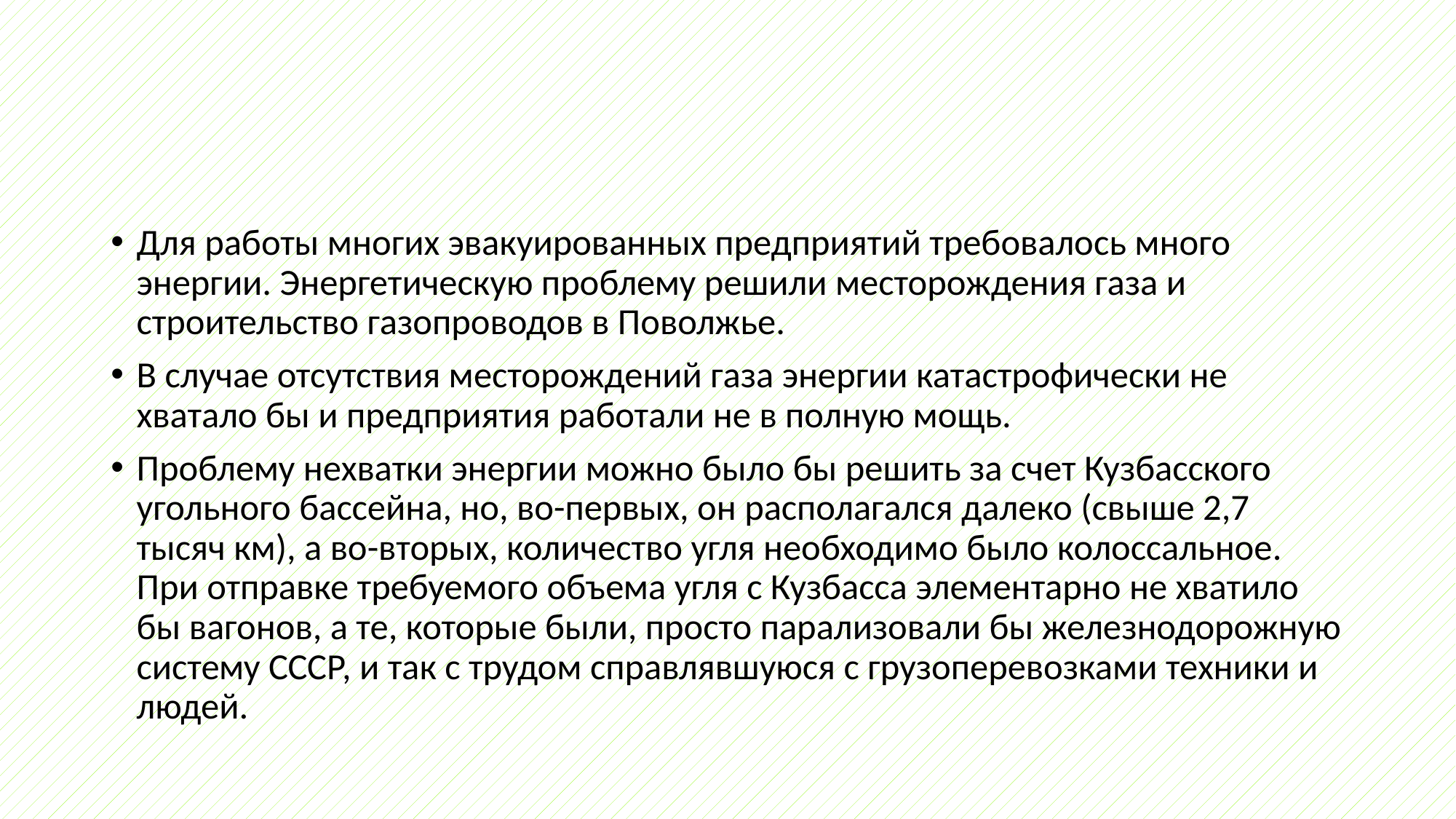

#
Для работы многих эвакуированных предприятий требовалось много энергии. Энергетическую проблему решили месторождения газа и строительство газопроводов в Поволжье.
В случае отсутствия месторождений газа энергии катастрофически не хватало бы и предприятия работали не в полную мощь.
Проблему нехватки энергии можно было бы решить за счет Кузбасского угольного бассейна, но, во-первых, он располагался далеко (свыше 2,7 тысяч км), а во-вторых, количество угля необходимо было колоссальное. При отправке требуемого объема угля с Кузбасса элементарно не хватило бы вагонов, а те, которые были, просто парализовали бы железнодорожную систему СССР, и так с трудом справлявшуюся с грузоперевозками техники и людей.